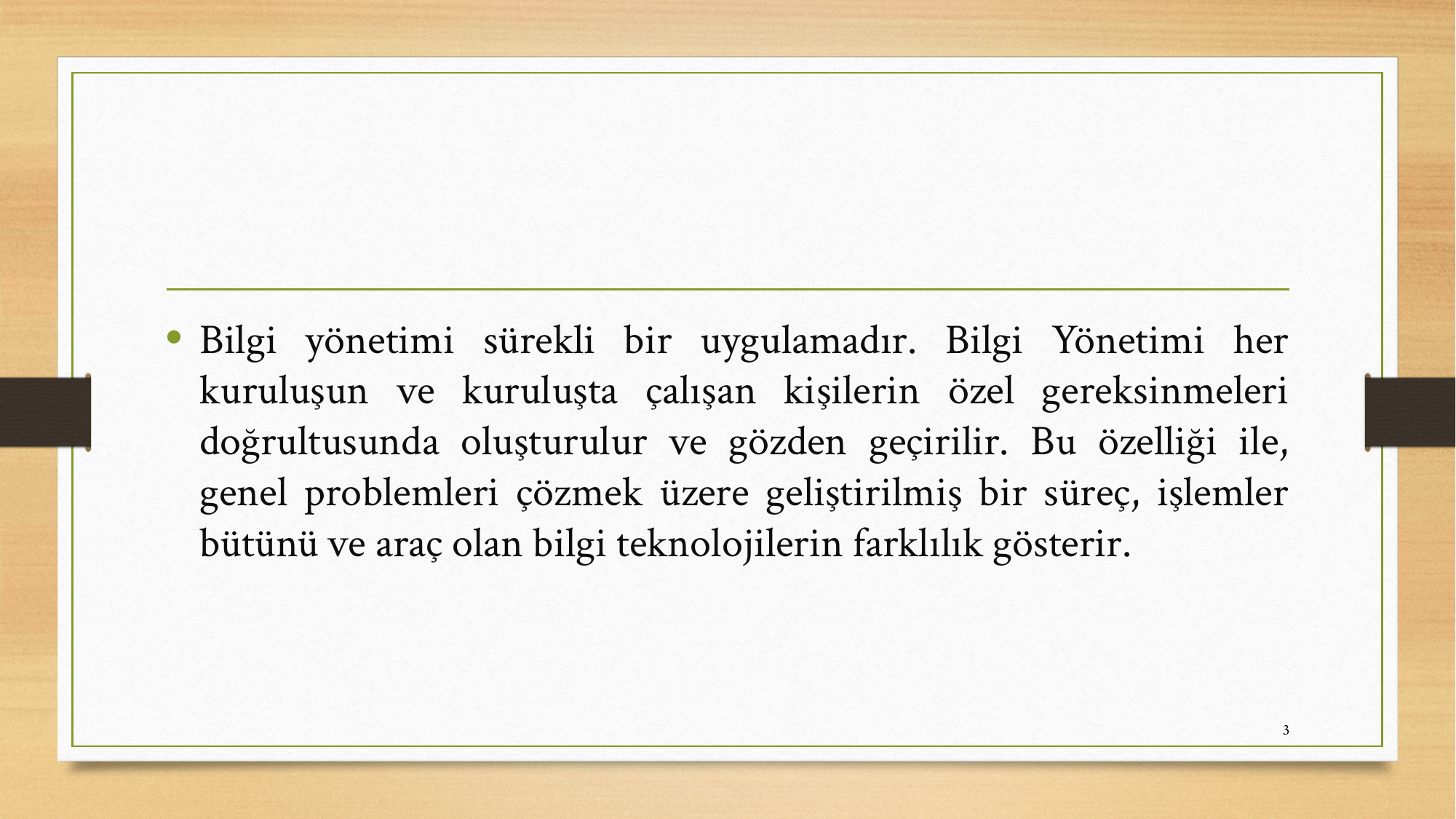

Bilgi yönetimi sürekli bir uygulamadır. Bilgi Yönetimi her kuruluşun ve kuruluşta çalışan kişilerin özel gereksinmeleri doğrultusunda oluşturulur ve gözden geçirilir. Bu özelliği ile, genel problemleri çözmek üzere geliştirilmiş bir süreç, işlemler bütünü ve araç olan bilgi teknolojilerin farklılık gösterir.
3